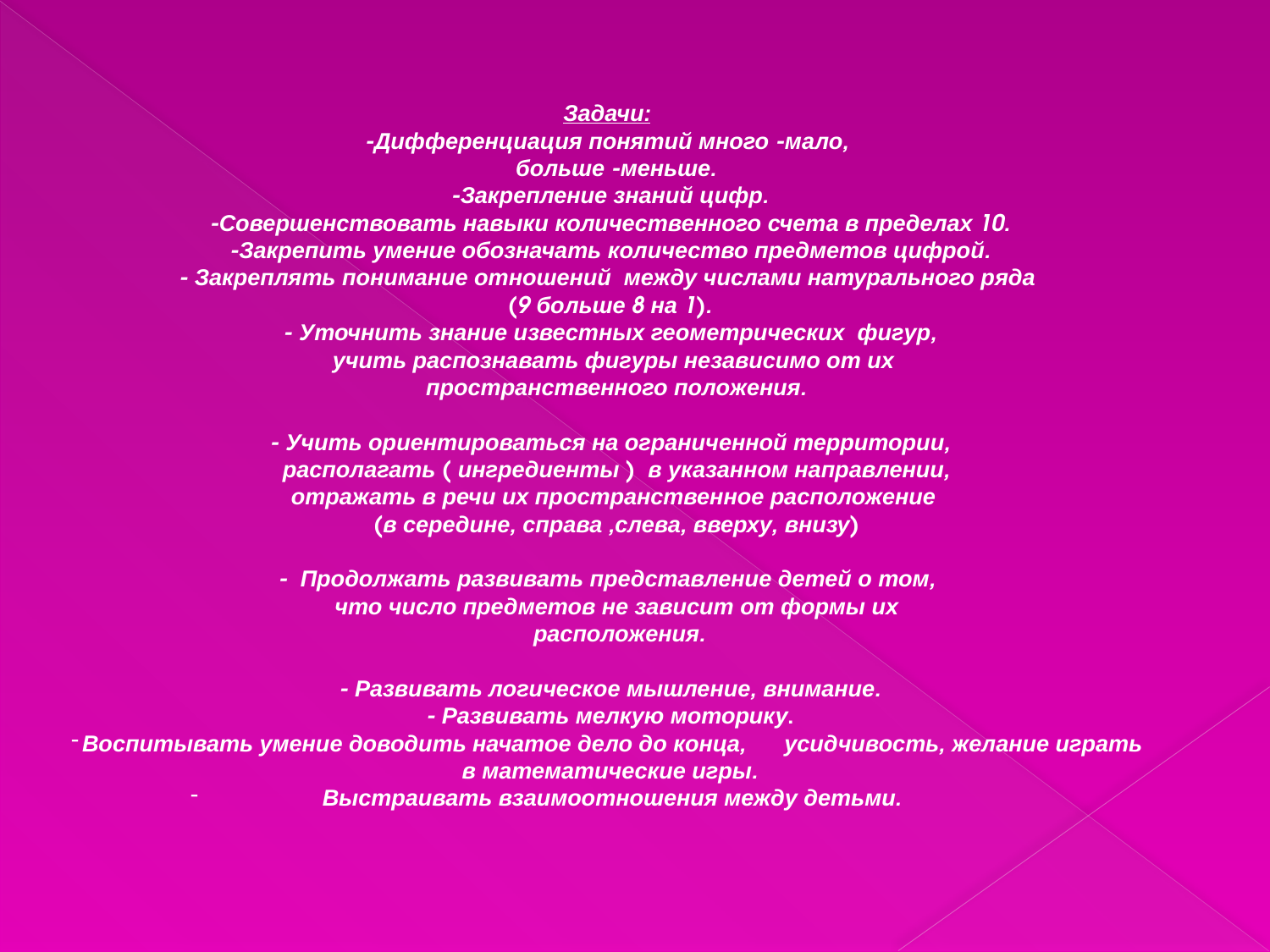

Задачи:
-Дифференциация понятий много -мало,
  больше -меньше.
-Закрепление знаний цифр.
-Совершенствовать навыки количественного счета в пределах 10.
-Закрепить умение обозначать количество предметов цифрой.
- Закреплять понимание отношений  между числами натурального ряда
 (9 больше 8 на 1).
- Уточнить знание известных геометрических  фигур,
   учить распознавать фигуры независимо от их
   пространственного положения.

- Учить ориентироваться на ограниченной территории,
  располагать ( ингредиенты )  в указанном направлении,
  отражать в речи их пространственное расположение
  (в середине, справа ,слева, вверху, внизу)

-  Продолжать развивать представление детей о том,
   что число предметов не зависит от формы их
   расположения.
- Развивать логическое мышление, внимание.
- Развивать мелкую моторику.
Воспитывать умение доводить начатое дело до конца,      усидчивость, желание играть в математические игры.
Выстраивать взаимоотношения между детьми.